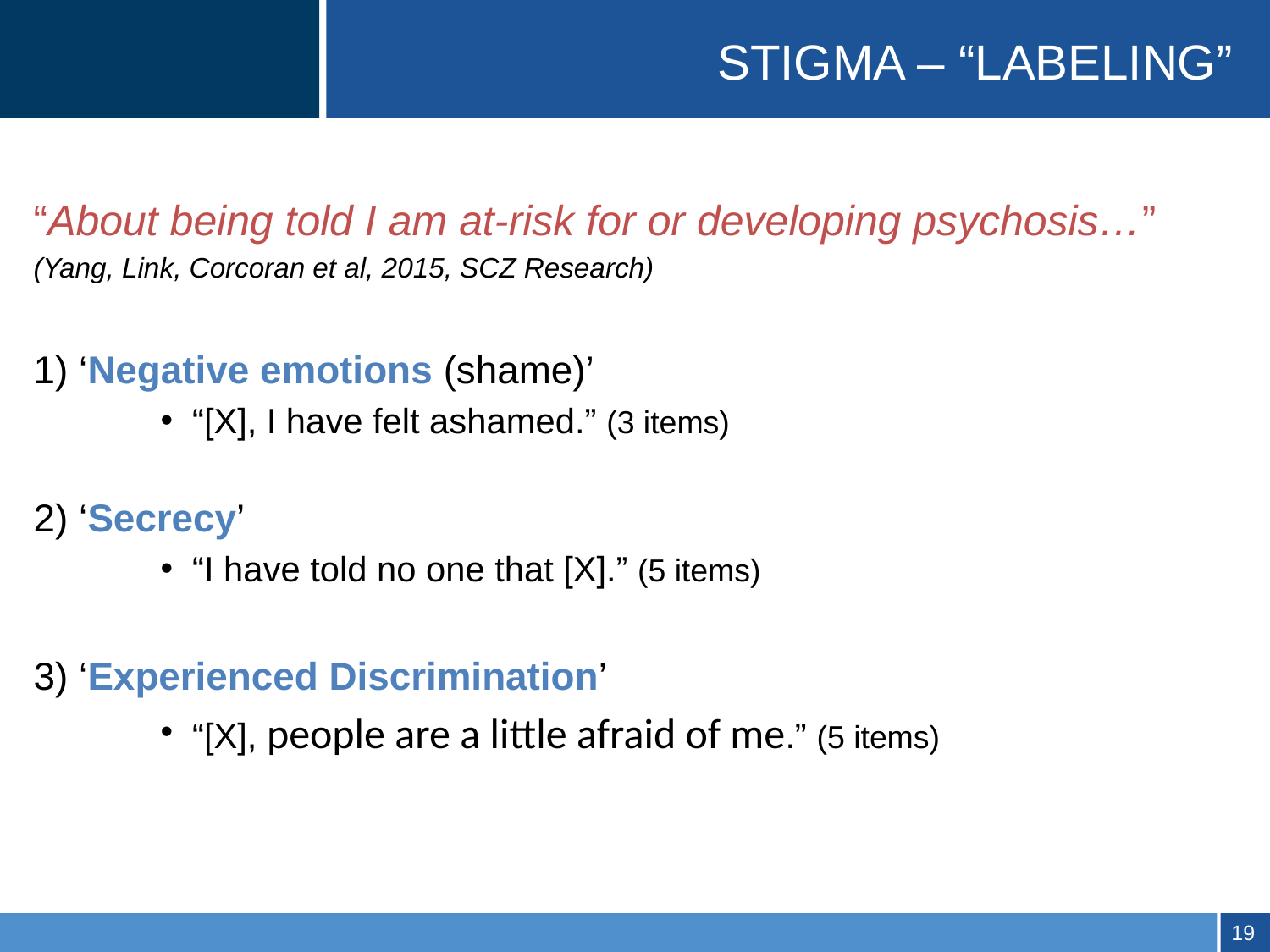

STIGMA – “LABELING”

“About being told I am at-risk for or developing psychosis…”
(Yang, Link, Corcoran et al, 2015, SCZ Research)

1) ‘Negative emotions (shame)’
“[X], I have felt ashamed.” (3 items)

2) ‘Secrecy’
“I have told no one that [X].” (5 items)

3) ‘Experienced Discrimination’
“[X], people are a little afraid of me.” (5 items)

19